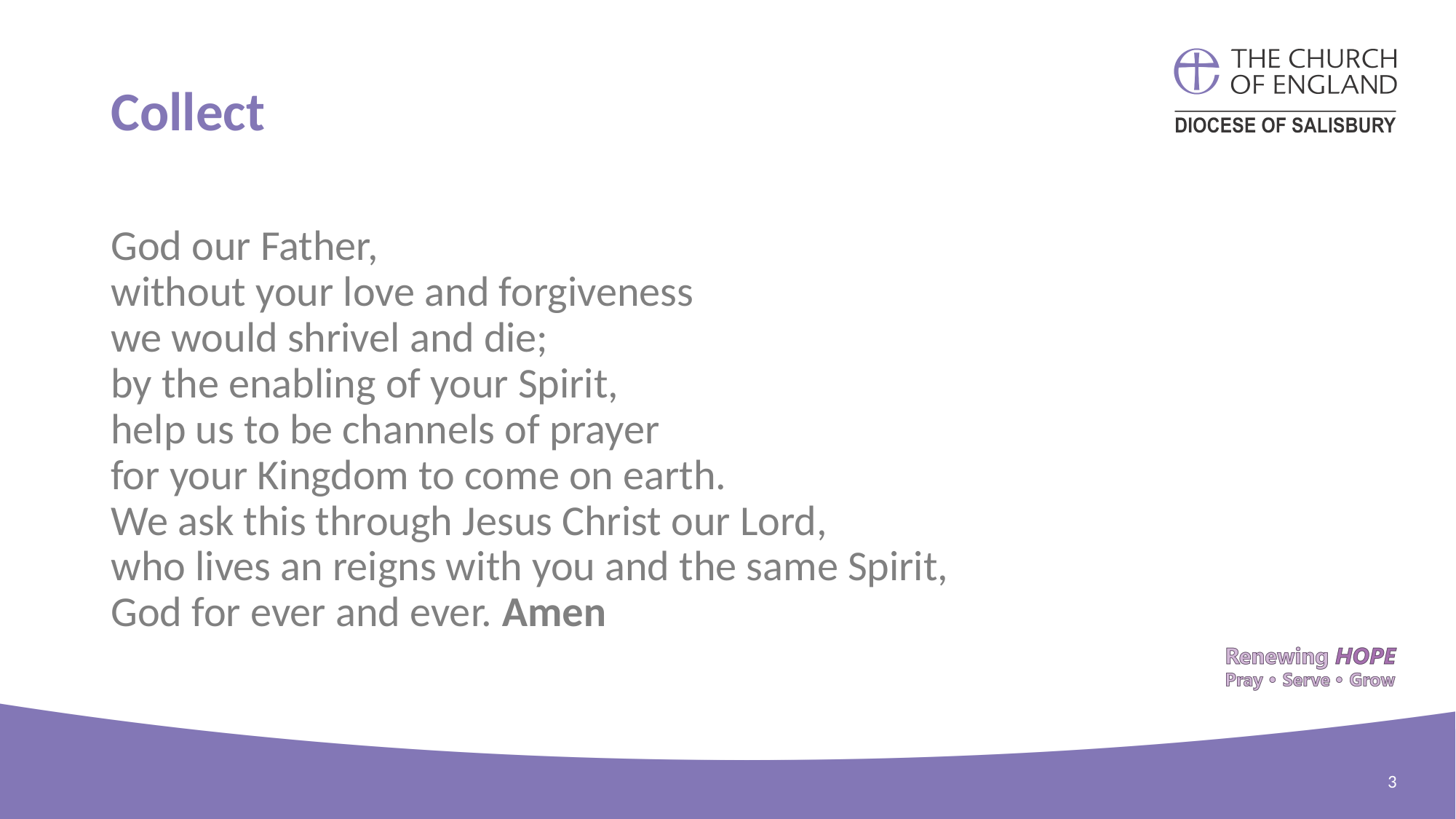

# Collect
God our Father,
without your love and forgiveness
we would shrivel and die;
by the enabling of your Spirit,
help us to be channels of prayer
for your Kingdom to come on earth.
We ask this through Jesus Christ our Lord,
who lives an reigns with you and the same Spirit,
God for ever and ever. Amen
3